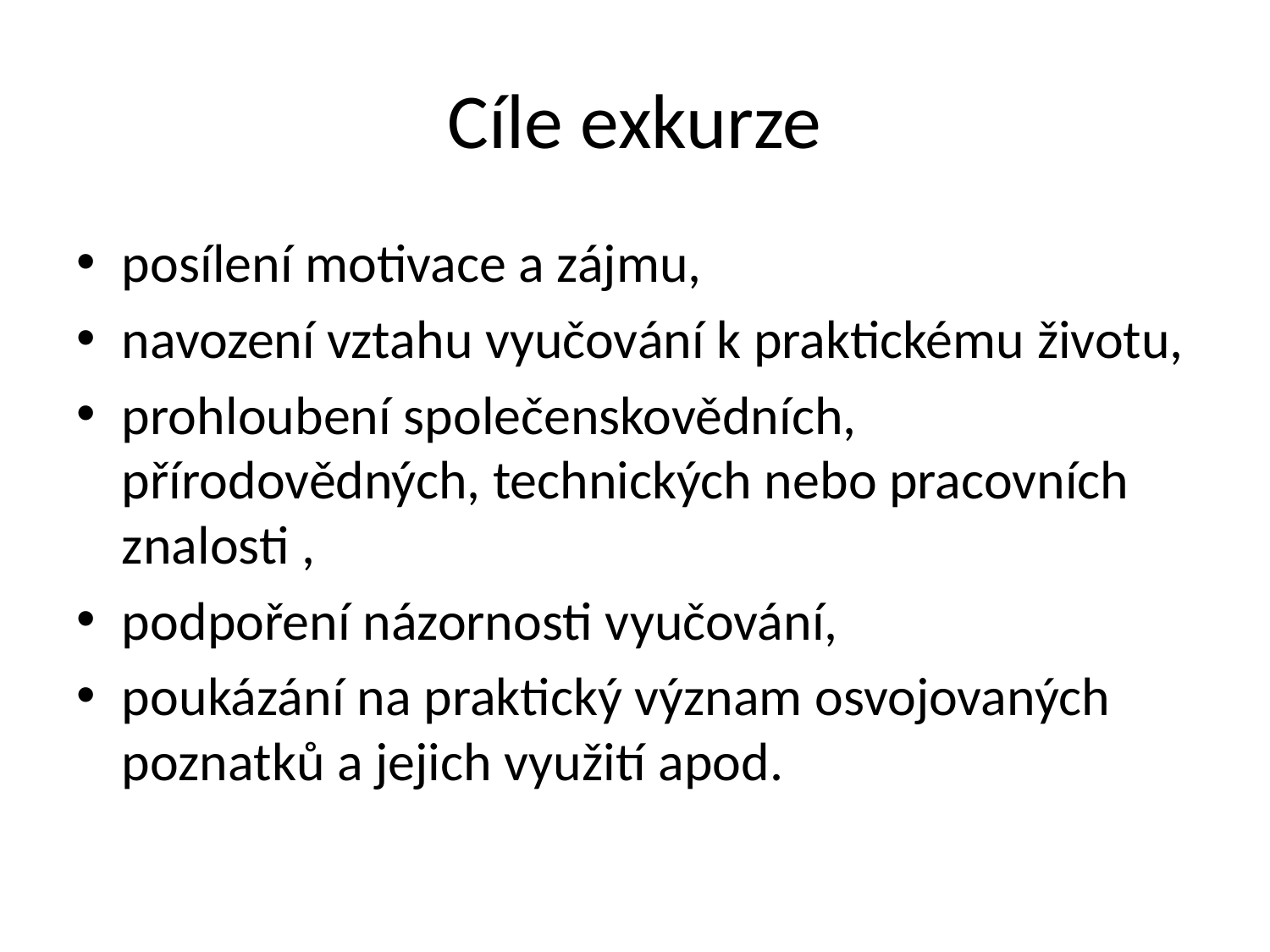

# Cíle exkurze
posílení motivace a zájmu,
navození vztahu vyučování k praktickému životu,
prohloubení společenskovědních, přírodovědných, technických nebo pracovních znalosti ,
podpoření názornosti vyučování,
poukázání na praktický význam osvojovaných poznatků a jejich využití apod.